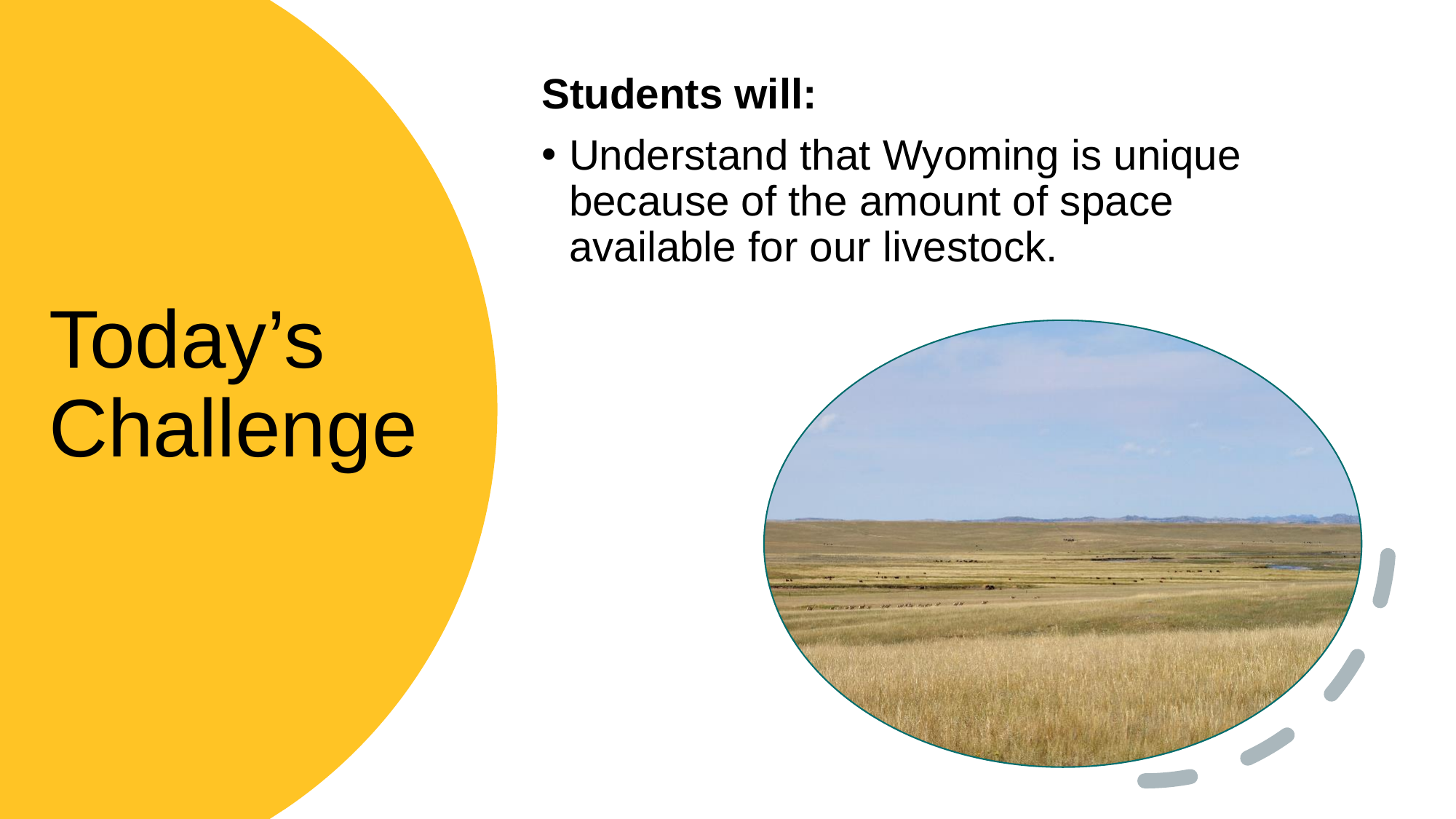

Students will:
Understand that Wyoming is unique because of the amount of space available for our livestock.
# Today’s Challenge